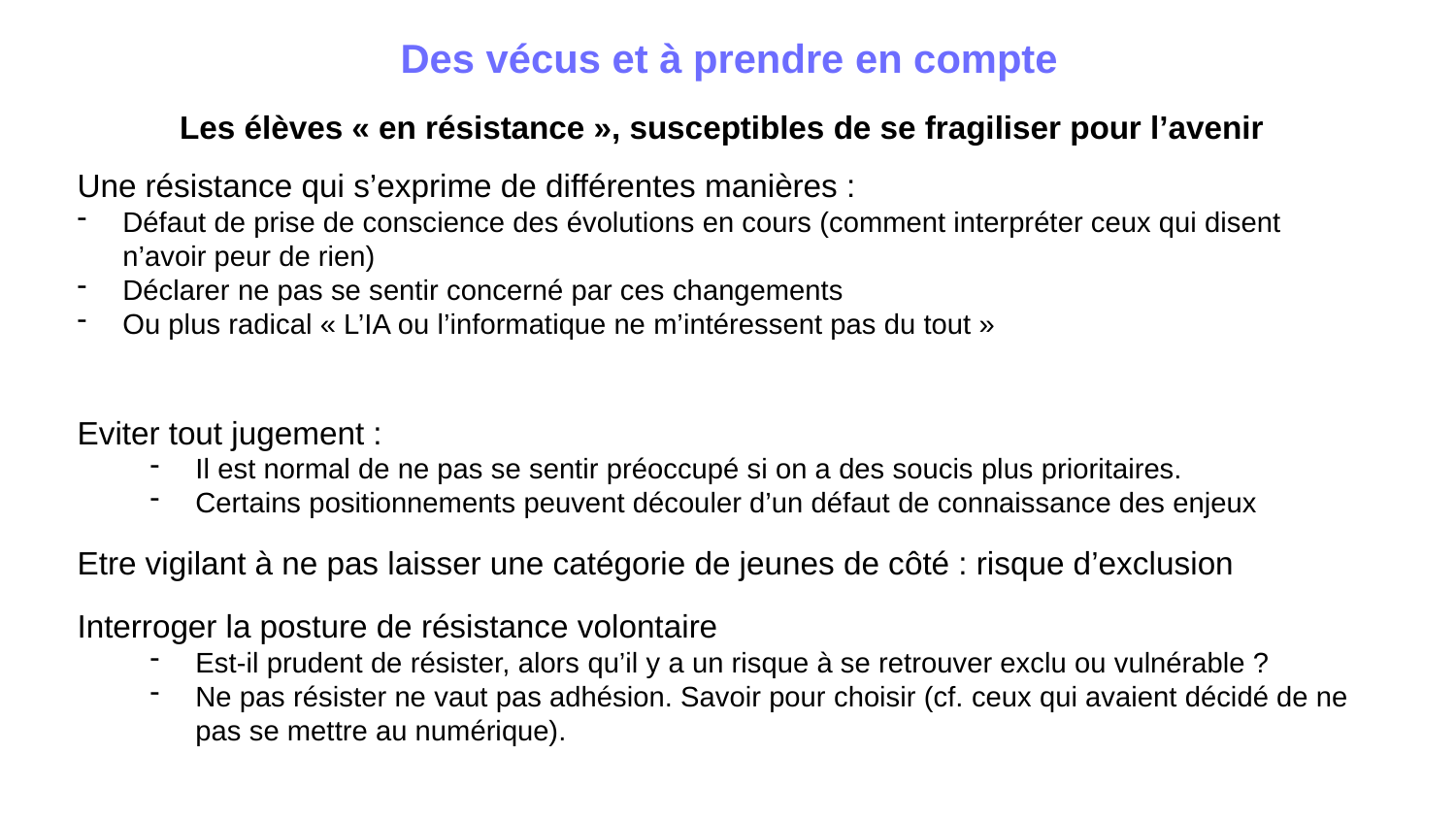

# Des vécus et à prendre en compte
Les élèves « en résistance », susceptibles de se fragiliser pour l’avenir

Une résistance qui s’exprime de différentes manières :
Défaut de prise de conscience des évolutions en cours (comment interpréter ceux qui disent n’avoir peur de rien)
Déclarer ne pas se sentir concerné par ces changements
Ou plus radical « L’IA ou l’informatique ne m’intéressent pas du tout »

Eviter tout jugement :
Il est normal de ne pas se sentir préoccupé si on a des soucis plus prioritaires.
Certains positionnements peuvent découler d’un défaut de connaissance des enjeux
Etre vigilant à ne pas laisser une catégorie de jeunes de côté : risque d’exclusion
Interroger la posture de résistance volontaire
Est-il prudent de résister, alors qu’il y a un risque à se retrouver exclu ou vulnérable ?
Ne pas résister ne vaut pas adhésion. Savoir pour choisir (cf. ceux qui avaient décidé de ne pas se mettre au numérique).